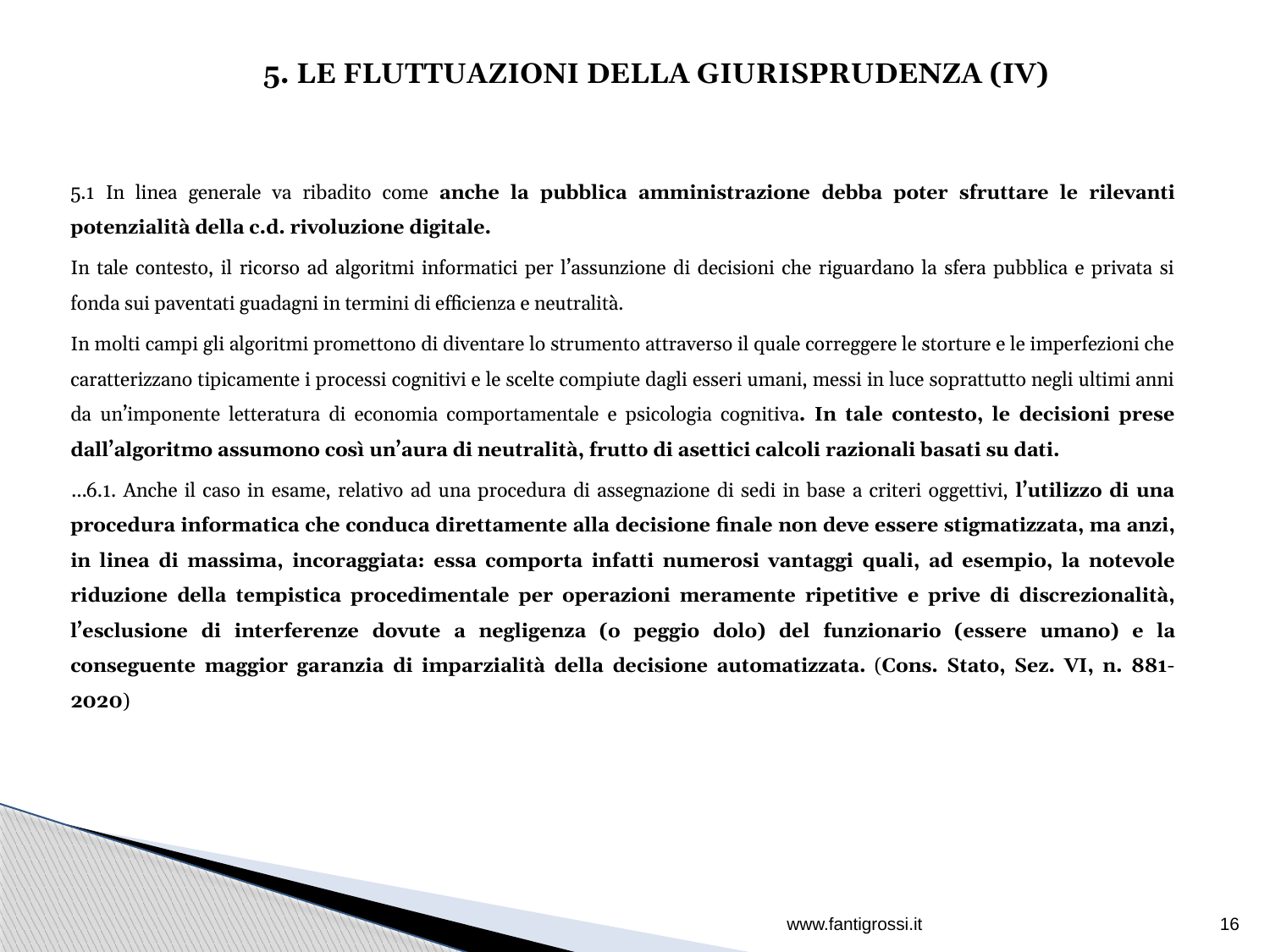

# 5. LE FLUTTUAZIONI DELLA GIURISPRUDENZA (IV)

5.1 In linea generale va ribadito come anche la pubblica amministrazione debba poter sfruttare le rilevanti potenzialità della c.d. rivoluzione digitale.
In tale contesto, il ricorso ad algoritmi informatici per l’assunzione di decisioni che riguardano la sfera pubblica e privata si fonda sui paventati guadagni in termini di efficienza e neutralità.
In molti campi gli algoritmi promettono di diventare lo strumento attraverso il quale correggere le storture e le imperfezioni che caratterizzano tipicamente i processi cognitivi e le scelte compiute dagli esseri umani, messi in luce soprattutto negli ultimi anni da un’imponente letteratura di economia comportamentale e psicologia cognitiva. In tale contesto, le decisioni prese dall’algoritmo assumono così un’aura di neutralità, frutto di asettici calcoli razionali basati su dati.
…6.1. Anche il caso in esame, relativo ad una procedura di assegnazione di sedi in base a criteri oggettivi, l’utilizzo di una procedura informatica che conduca direttamente alla decisione finale non deve essere stigmatizzata, ma anzi, in linea di massima, incoraggiata: essa comporta infatti numerosi vantaggi quali, ad esempio, la notevole riduzione della tempistica procedimentale per operazioni meramente ripetitive e prive di discrezionalità, l’esclusione di interferenze dovute a negligenza (o peggio dolo) del funzionario (essere umano) e la conseguente maggior garanzia di imparzialità della decisione automatizzata. (Cons. Stato, Sez. VI, n. 881-2020)

www.fantigrossi.it
16